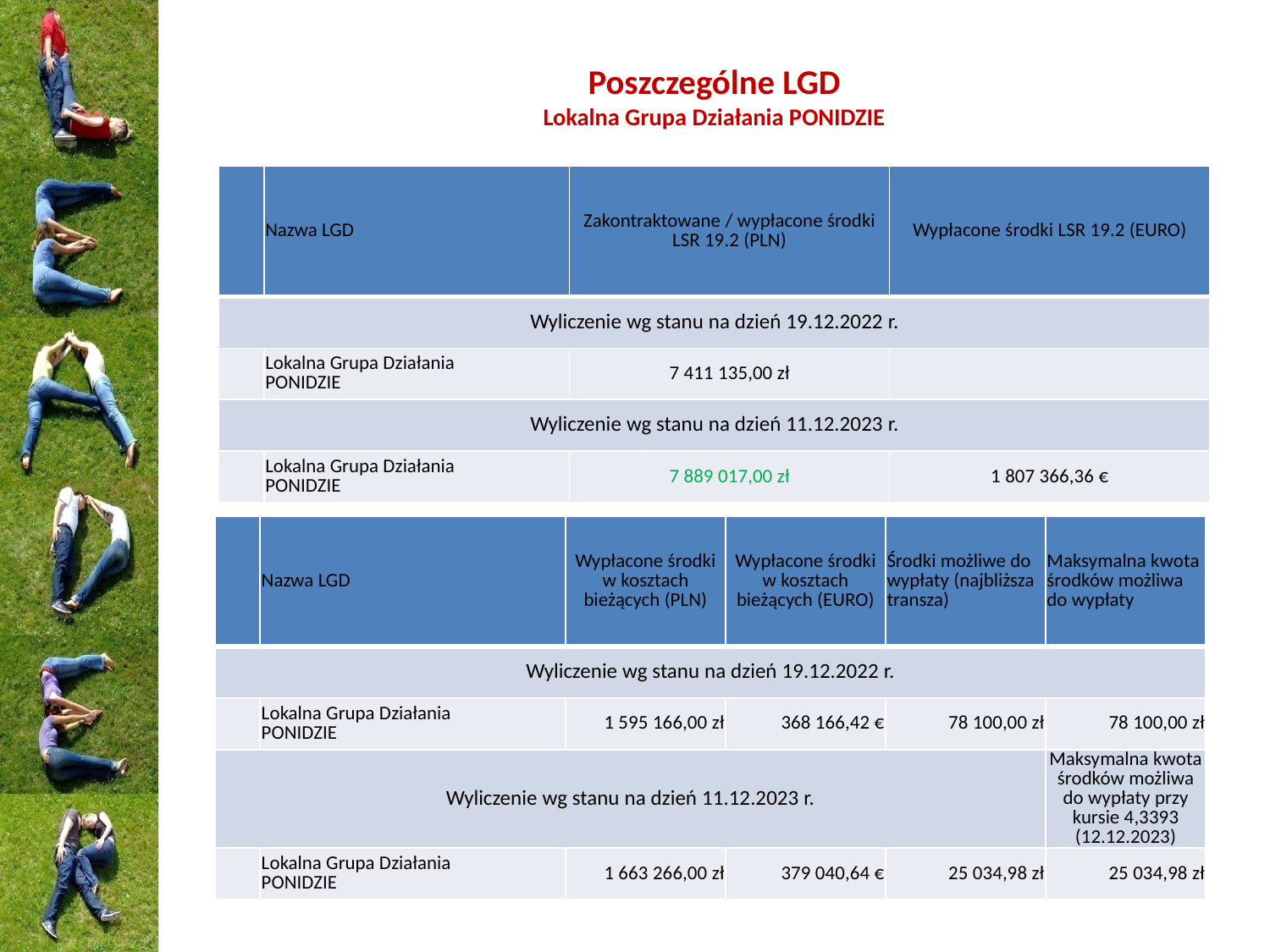

# Poszczególne LGD Lokalna Grupa Działania PONIDZIE
|  | Nazwa LGD | Zakontraktowane / wypłacone środki LSR 19.2 (PLN) | Wypłacone środki LSR 19.2 (EURO) |
| --- | --- | --- | --- |
| Wyliczenie wg stanu na dzień 19.12.2022 r. |  |  |  |
|  | Lokalna Grupa Działania PONIDZIE | 7 411 135,00 zł |  |
| Wyliczenie wg stanu na dzień 11.12.2023 r. |  |  |  |
|  | Lokalna Grupa Działania PONIDZIE | 7 889 017,00 zł | 1 807 366,36 € |
|  | Nazwa LGD | Wypłacone środki w kosztach bieżących (PLN) | Wypłacone środki w kosztach bieżących (EURO) | Środki możliwe do wypłaty (najbliższa transza) | Maksymalna kwota środków możliwa do wypłaty |
| --- | --- | --- | --- | --- | --- |
| Wyliczenie wg stanu na dzień 19.12.2022 r. |  |  |  |  |  |
|  | Lokalna Grupa Działania PONIDZIE | 1 595 166,00 zł | 368 166,42 € | 78 100,00 zł | 78 100,00 zł |
| Wyliczenie wg stanu na dzień 11.12.2023 r. |  |  |  |  | Maksymalna kwota środków możliwa do wypłaty przy kursie 4,3393 (12.12.2023) |
|  | Lokalna Grupa Działania PONIDZIE | 1 663 266,00 zł | 379 040,64 € | 25 034,98 zł | 25 034,98 zł |